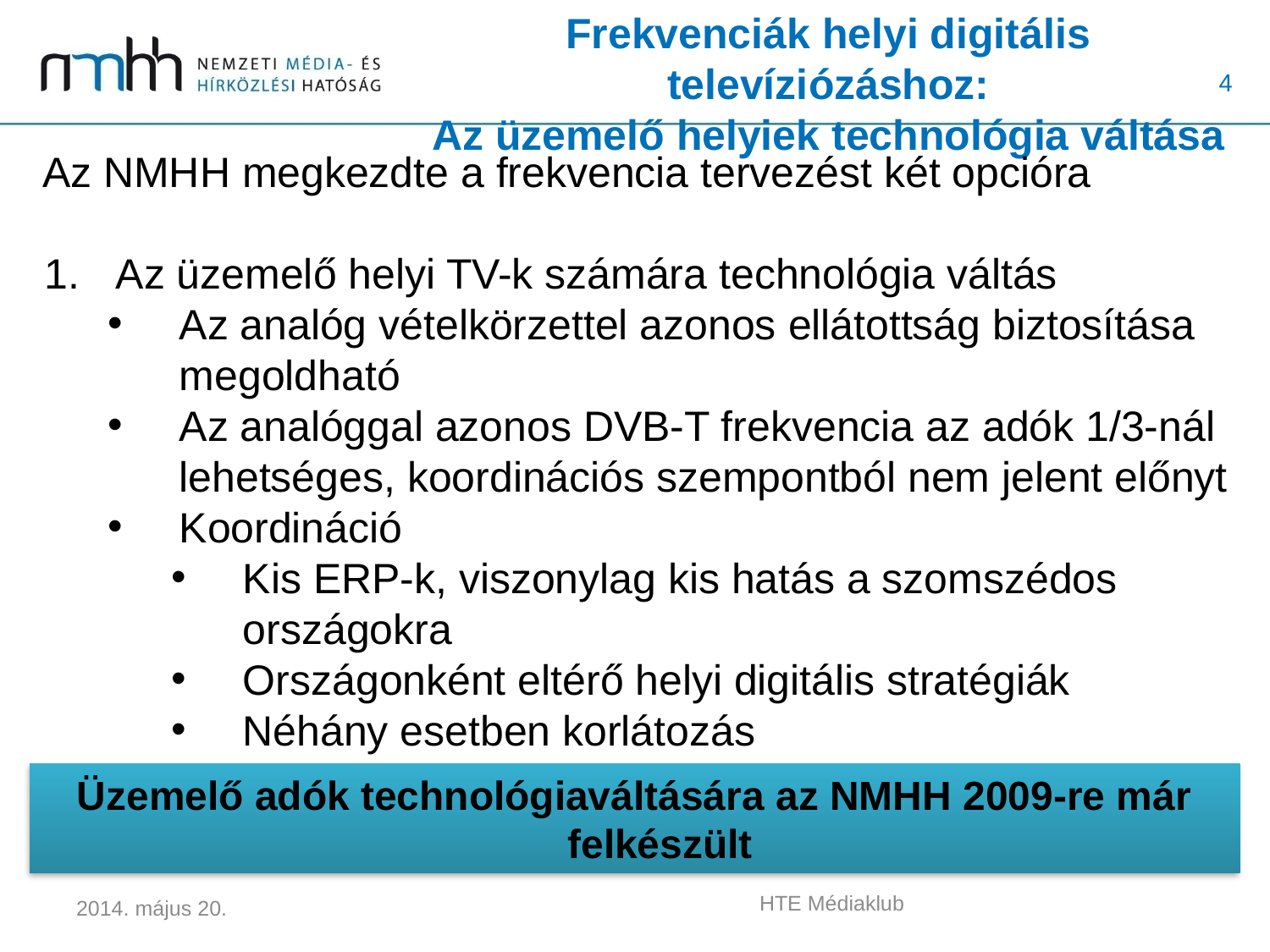

Frekvenciák helyi digitális televíziózáshoz:
Az üzemelő helyiek technológia váltása
Az NMHH megkezdte a frekvencia tervezést két opcióra

Az üzemelő helyi TV-k számára technológia váltás
Az analóg vételkörzettel azonos ellátottság biztosítása megoldható
Az analóggal azonos DVB-T frekvencia az adók 1/3-nál lehetséges, koordinációs szempontból nem jelent előnyt
Koordináció
Kis ERP-k, viszonylag kis hatás a szomszédos országokra
Országonként eltérő helyi digitális stratégiák
Néhány esetben korlátozás
Üzemelő adók technológiaváltására az NMHH 2009-re már felkészült
2014. május 20.
HTE Médiaklub